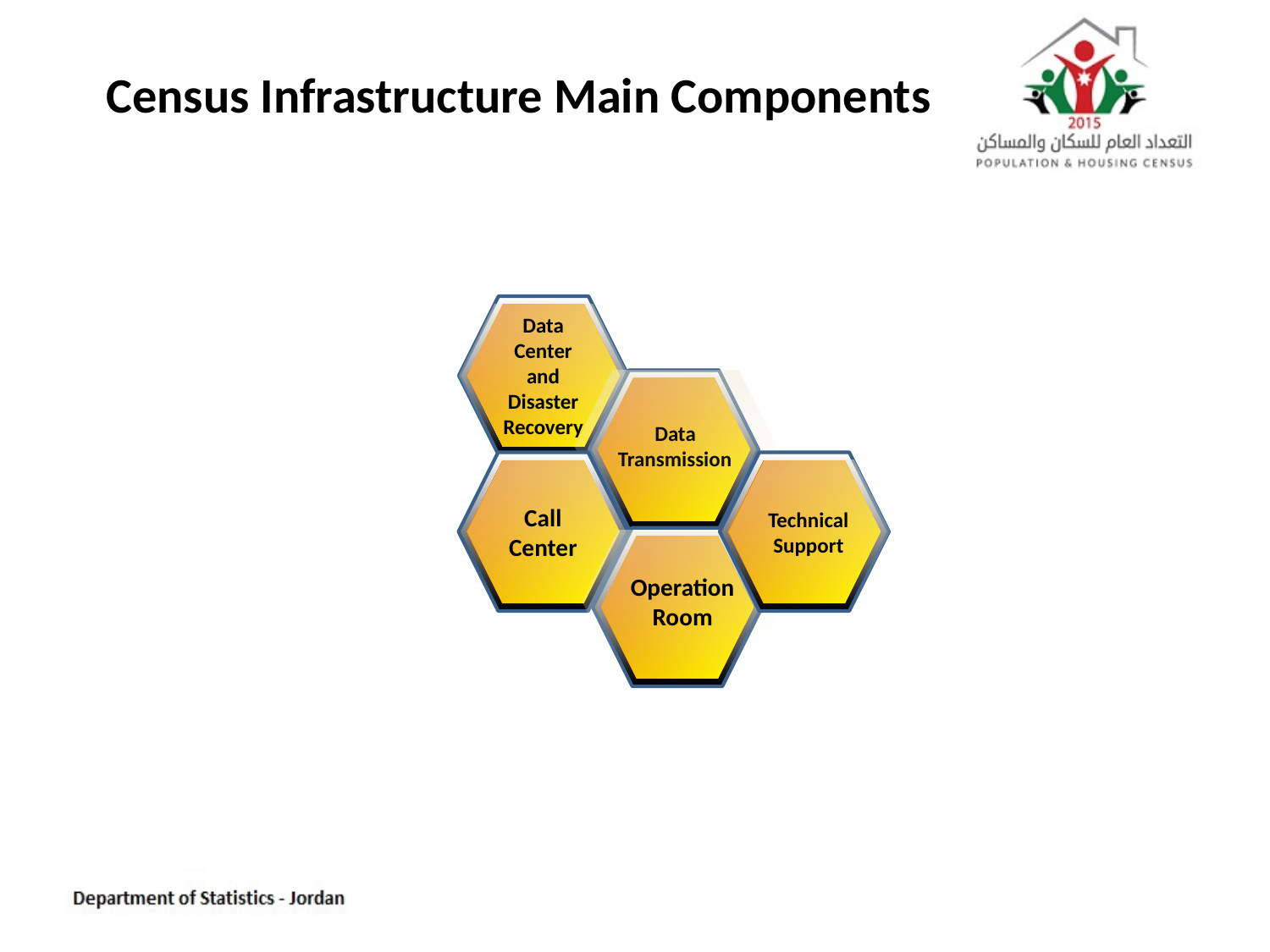

# Census Infrastructure Main Components

Data Center and Disaster Recovery
Data Transmission

Call Center

Technical Support

Operation Room